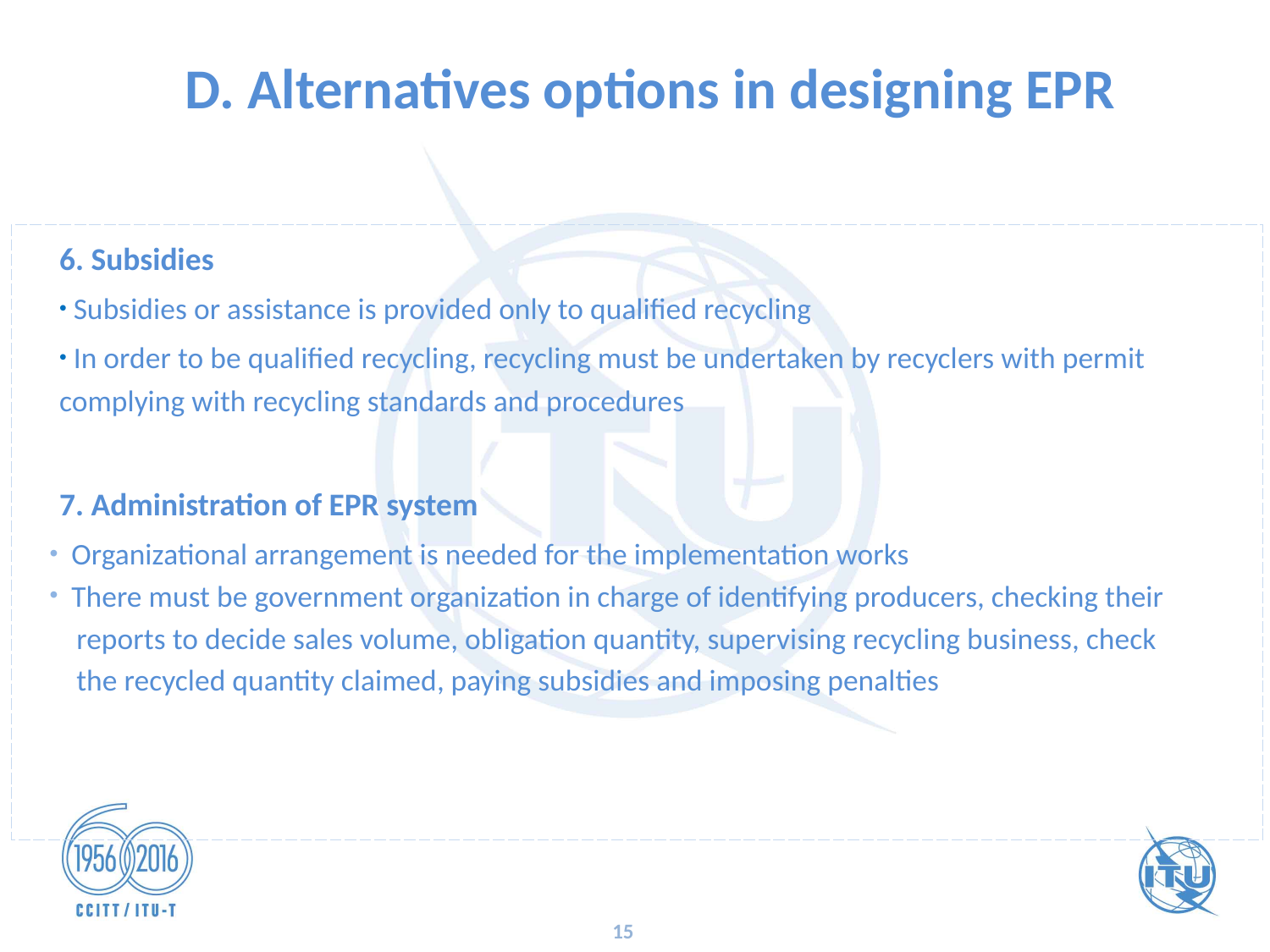

D. Alternatives options in designing EPR
6. Subsidies
 Subsidies or assistance is provided only to qualified recycling
 In order to be qualified recycling, recycling must be undertaken by recyclers with permit complying with recycling standards and procedures

7. Administration of EPR system
  Organizational arrangement is needed for the implementation works
  There must be government organization in charge of identifying producers, checking their
    reports to decide sales volume, obligation quantity, supervising recycling business, check
    the recycled quantity claimed, paying subsidies and imposing penalties
15